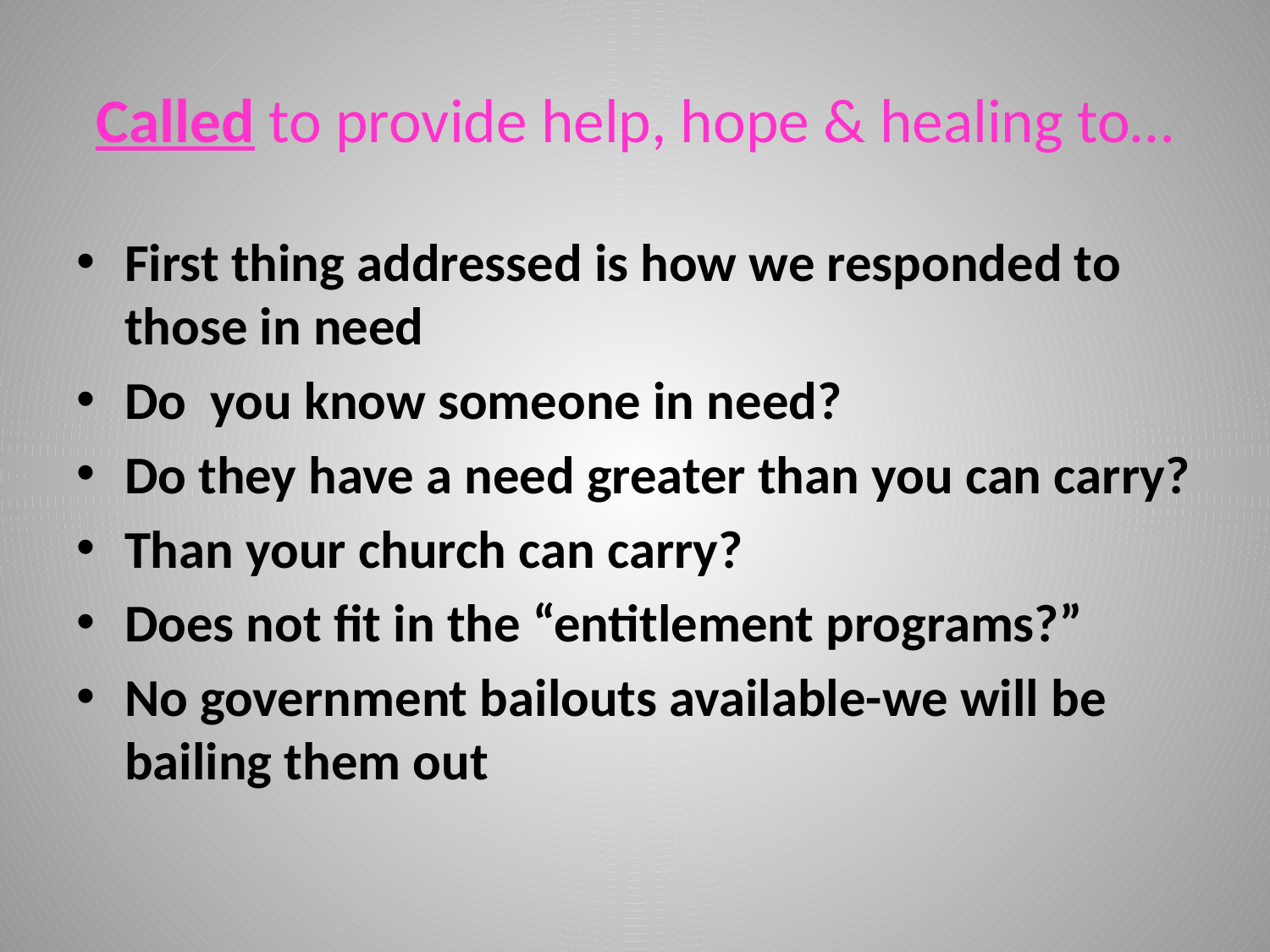

# Called to provide help, hope & healing to…
First thing addressed is how we responded to those in need
Do  you know someone in need?
Do they have a need greater than you can carry?
Than your church can carry?
Does not fit in the “entitlement programs?”
No government bailouts available-we will be bailing them out